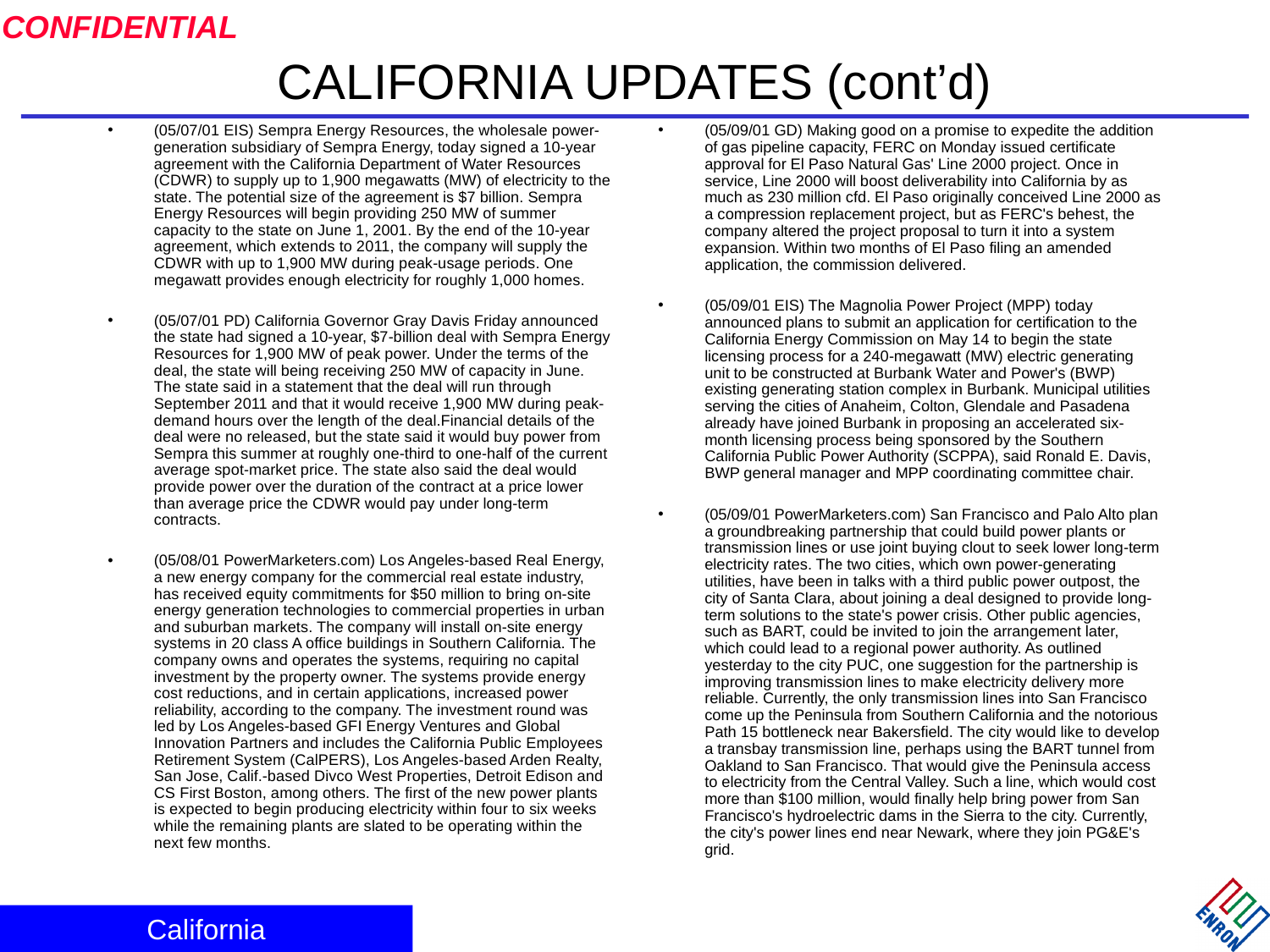

# CALIFORNIA UPDATES (cont’d)
(05/07/01 EIS) Sempra Energy Resources, the wholesale power-generation subsidiary of Sempra Energy, today signed a 10-year agreement with the California Department of Water Resources (CDWR) to supply up to 1,900 megawatts (MW) of electricity to the state. The potential size of the agreement is $7 billion. Sempra Energy Resources will begin providing 250 MW of summer capacity to the state on June 1, 2001. By the end of the 10-year agreement, which extends to 2011, the company will supply the CDWR with up to 1,900 MW during peak-usage periods. One megawatt provides enough electricity for roughly 1,000 homes.

(05/07/01 PD) California Governor Gray Davis Friday announced the state had signed a 10-year, $7-billion deal with Sempra Energy Resources for 1,900 MW of peak power. Under the terms of the deal, the state will being receiving 250 MW of capacity in June. The state said in a statement that the deal will run through September 2011 and that it would receive 1,900 MW during peak-demand hours over the length of the deal.Financial details of the deal were no released, but the state said it would buy power from Sempra this summer at roughly one-third to one-half of the current average spot-market price. The state also said the deal would provide power over the duration of the contract at a price lower than average price the CDWR would pay under long-term contracts.

(05/08/01 PowerMarketers.com) Los Angeles-based Real Energy, a new energy company for the commercial real estate industry, has received equity commitments for $50 million to bring on-site energy generation technologies to commercial properties in urban and suburban markets. The company will install on-site energy systems in 20 class A office buildings in Southern California. The company owns and operates the systems, requiring no capital investment by the property owner. The systems provide energy cost reductions, and in certain applications, increased power reliability, according to the company. The investment round was led by Los Angeles-based GFI Energy Ventures and Global Innovation Partners and includes the California Public Employees Retirement System (CalPERS), Los Angeles-based Arden Realty, San Jose, Calif.-based Divco West Properties, Detroit Edison and CS First Boston, among others. The first of the new power plants is expected to begin producing electricity within four to six weeks while the remaining plants are slated to be operating within the next few months.
(05/09/01 GD) Making good on a promise to expedite the addition of gas pipeline capacity, FERC on Monday issued certificate approval for El Paso Natural Gas' Line 2000 project. Once in service, Line 2000 will boost deliverability into California by as much as 230 million cfd. El Paso originally conceived Line 2000 as a compression replacement project, but as FERC's behest, the company altered the project proposal to turn it into a system expansion. Within two months of El Paso filing an amended application, the commission delivered.

(05/09/01 EIS) The Magnolia Power Project (MPP) today announced plans to submit an application for certification to the California Energy Commission on May 14 to begin the state licensing process for a 240-megawatt (MW) electric generating unit to be constructed at Burbank Water and Power's (BWP) existing generating station complex in Burbank. Municipal utilities serving the cities of Anaheim, Colton, Glendale and Pasadena already have joined Burbank in proposing an accelerated six-month licensing process being sponsored by the Southern California Public Power Authority (SCPPA), said Ronald E. Davis, BWP general manager and MPP coordinating committee chair.

(05/09/01 PowerMarketers.com) San Francisco and Palo Alto plan a groundbreaking partnership that could build power plants or transmission lines or use joint buying clout to seek lower long-term electricity rates. The two cities, which own power-generating utilities, have been in talks with a third public power outpost, the city of Santa Clara, about joining a deal designed to provide long-term solutions to the state's power crisis. Other public agencies, such as BART, could be invited to join the arrangement later, which could lead to a regional power authority. As outlined yesterday to the city PUC, one suggestion for the partnership is improving transmission lines to make electricity delivery more reliable. Currently, the only transmission lines into San Francisco come up the Peninsula from Southern California and the notorious Path 15 bottleneck near Bakersfield. The city would like to develop a transbay transmission line, perhaps using the BART tunnel from Oakland to San Francisco. That would give the Peninsula access to electricity from the Central Valley. Such a line, which would cost more than $100 million, would finally help bring power from San Francisco's hydroelectric dams in the Sierra to the city. Currently, the city's power lines end near Newark, where they join PG&E's grid.

California